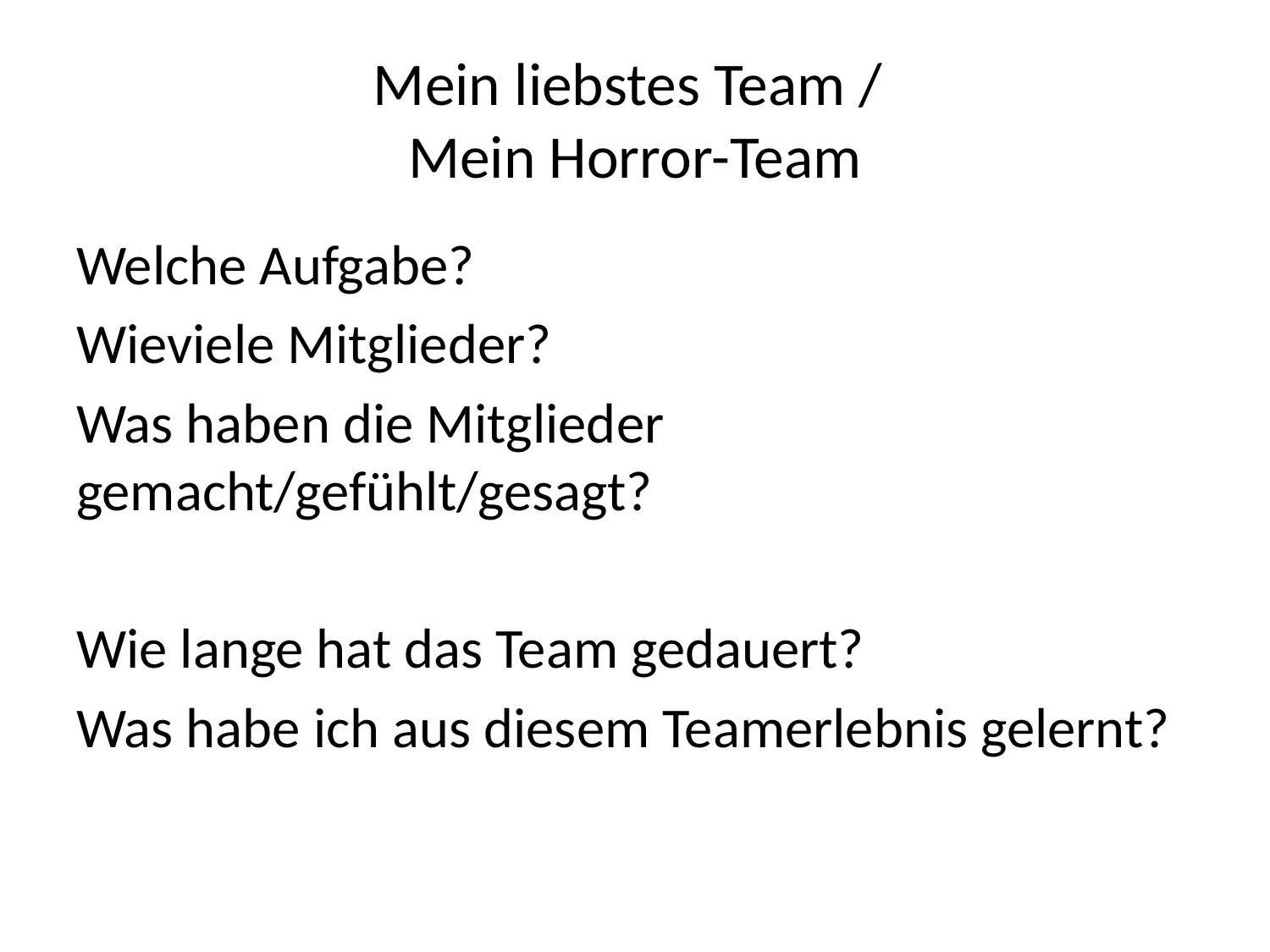

# Mein liebstes Team / Mein Horror-Team
Welche Aufgabe?
Wieviele Mitglieder?
Was haben die Mitglieder gemacht/gefühlt/gesagt?

Wie lange hat das Team gedauert?
Was habe ich aus diesem Teamerlebnis gelernt?